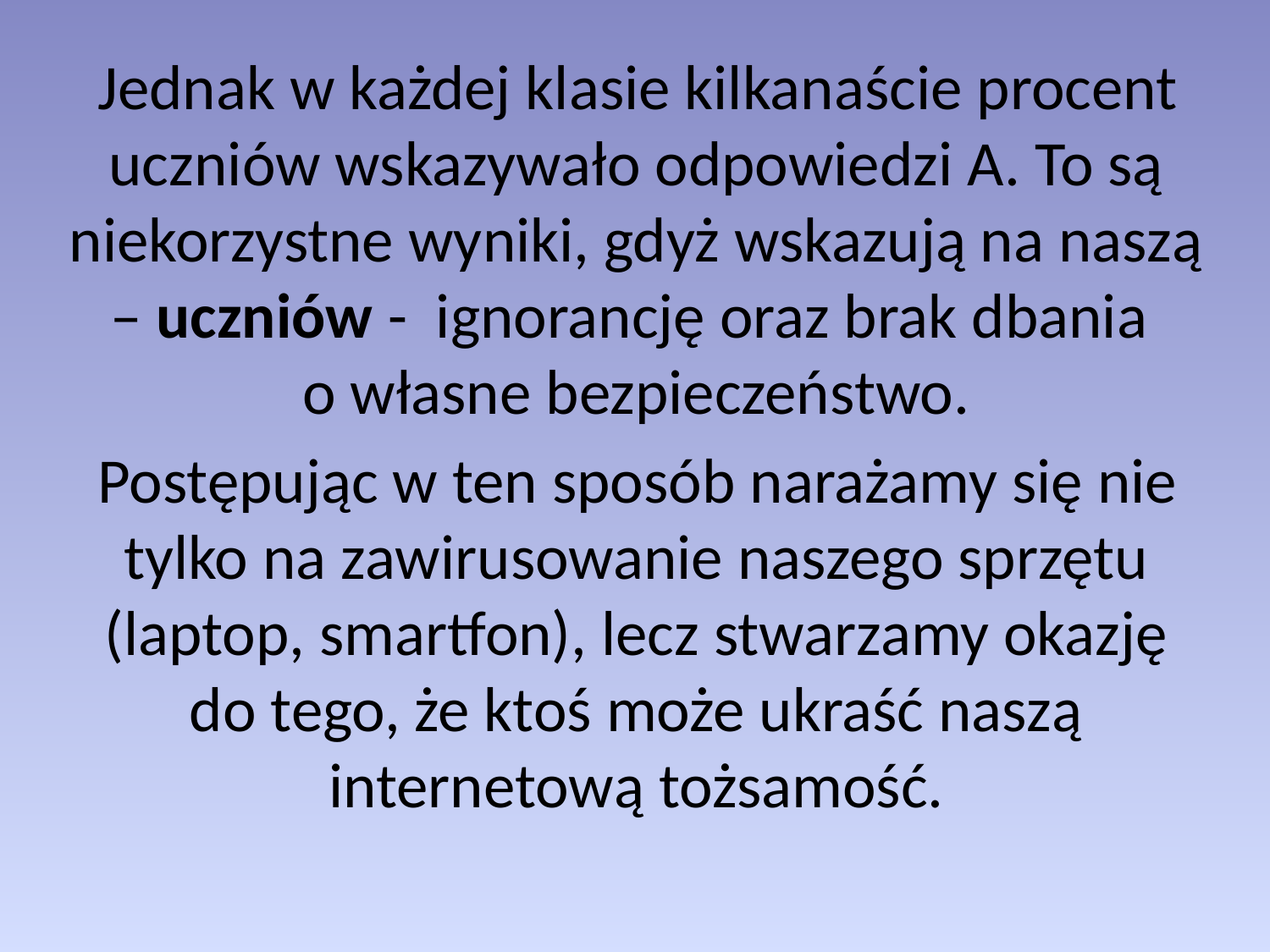

Jednak w każdej klasie kilkanaście procent uczniów wskazywało odpowiedzi A. To są niekorzystne wyniki, gdyż wskazują na naszą – uczniów -  ignorancję oraz brak dbania
o własne bezpieczeństwo.
Postępując w ten sposób narażamy się nie tylko na zawirusowanie naszego sprzętu (laptop, smartfon), lecz stwarzamy okazję do tego, że ktoś może ukraść naszą internetową tożsamość.